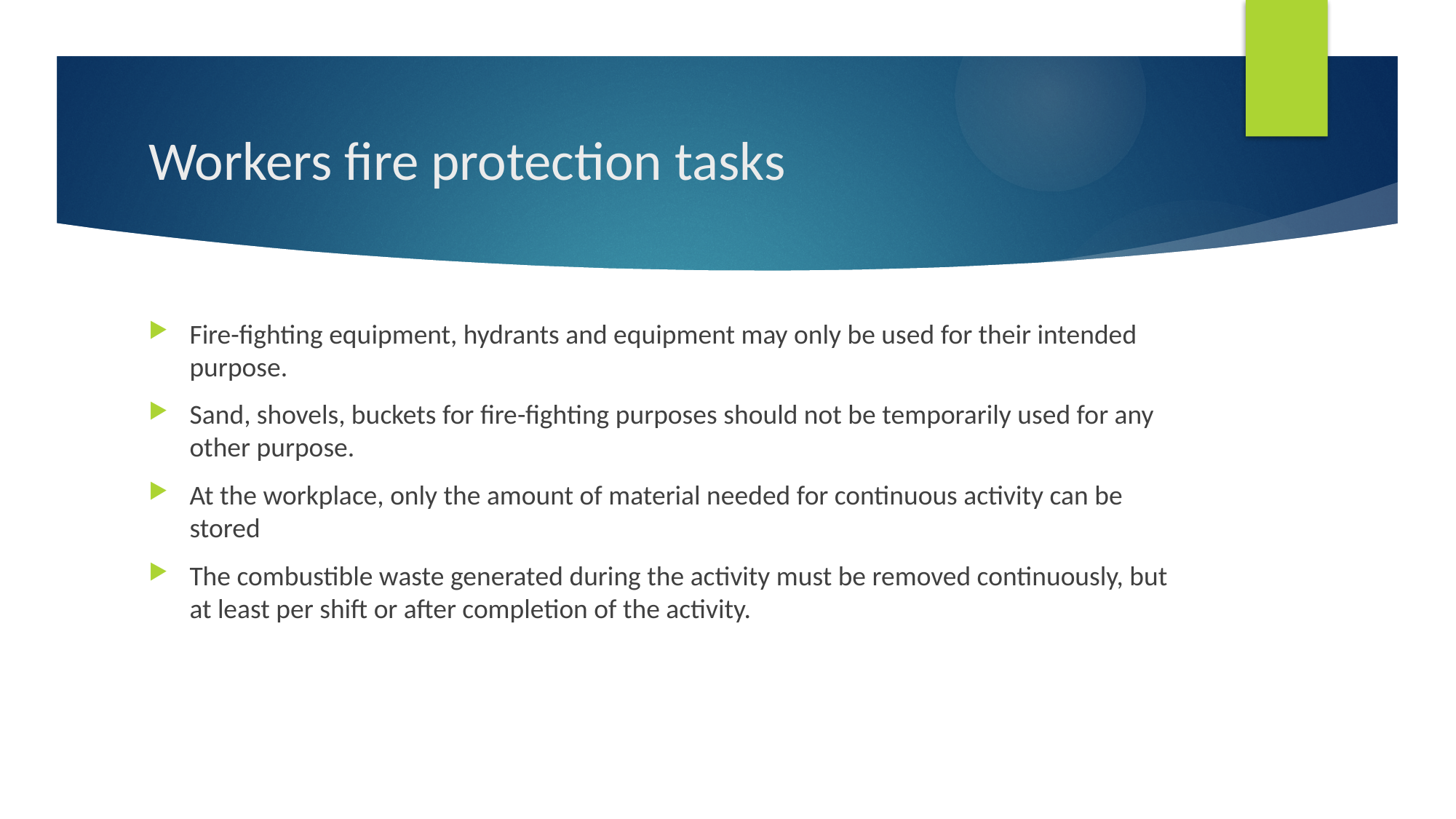

# Workers fire protection tasks
Fire-fighting equipment, hydrants and equipment may only be used for their intended purpose.
Sand, shovels, buckets for fire-fighting purposes should not be temporarily used for any other purpose.
At the workplace, only the amount of material needed for continuous activity can be stored
The combustible waste generated during the activity must be removed continuously, but at least per shift or after completion of the activity.